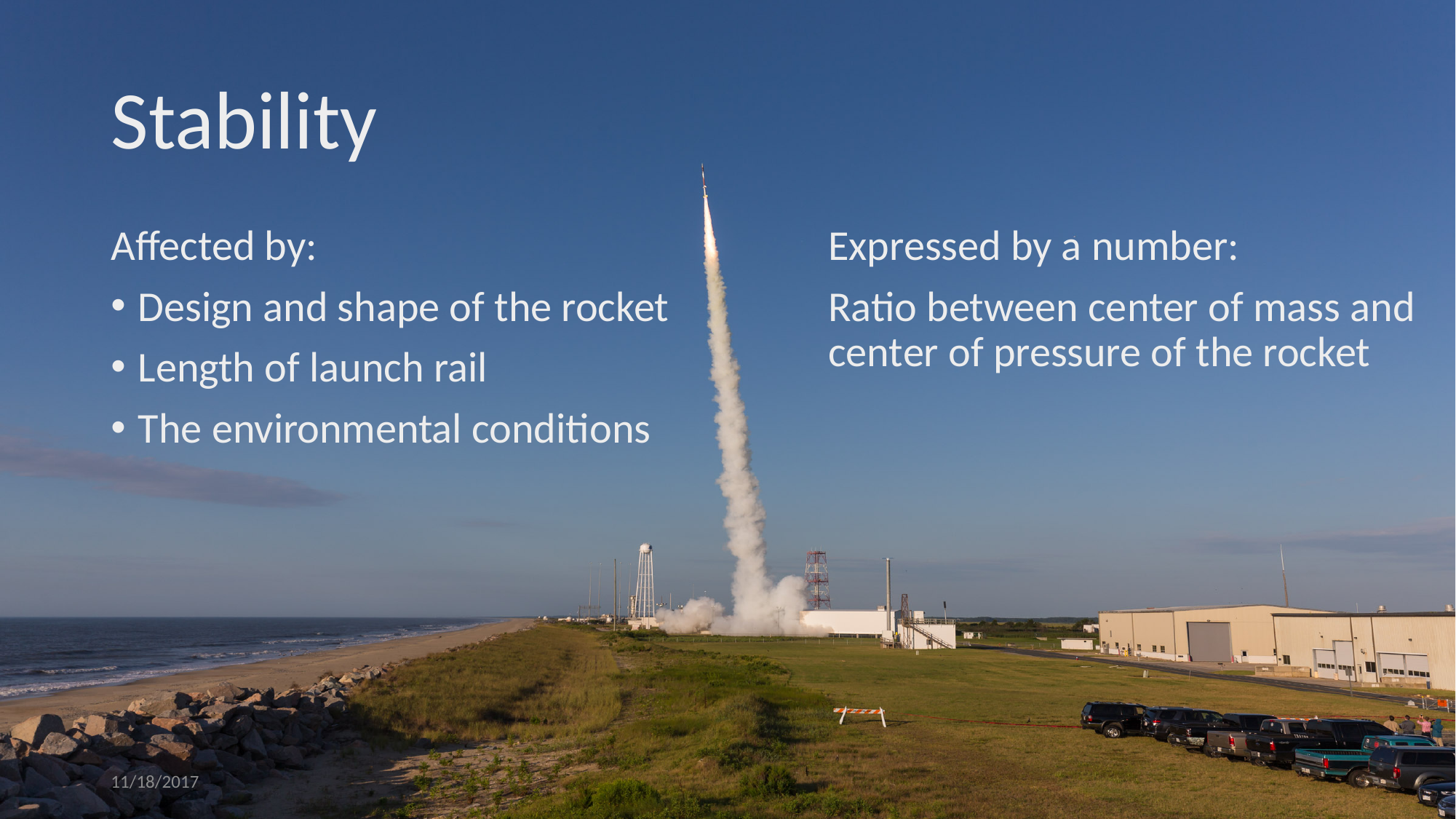

# Stability
Affected by:
Design and shape of the rocket
Length of launch rail
The environmental conditions

Expressed by a number:
Ratio between center of mass and center of pressure of the rocket

11/18/2017